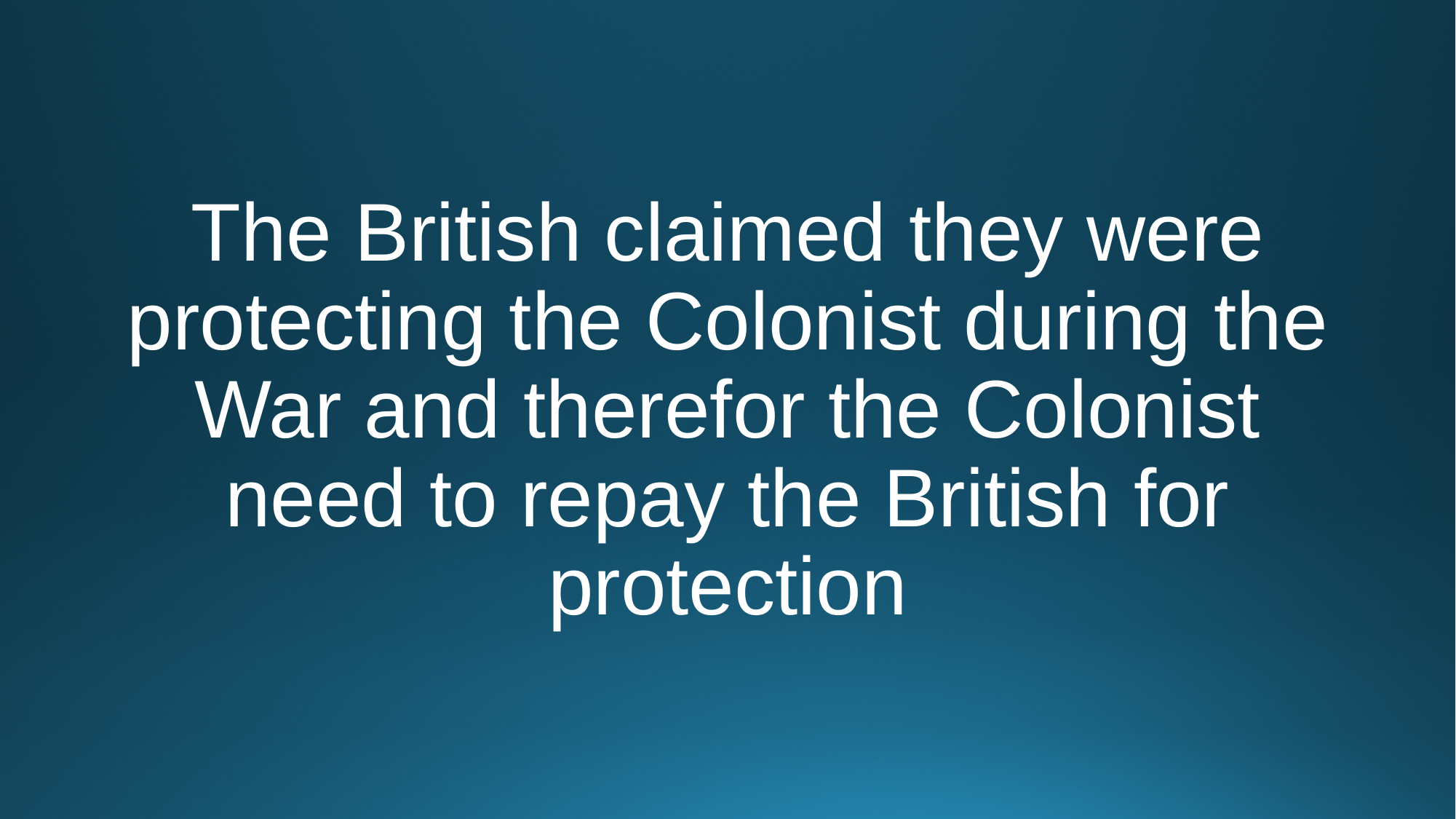

# The British claimed they were protecting the Colonist during the War and therefor the Colonist need to repay the British for protection